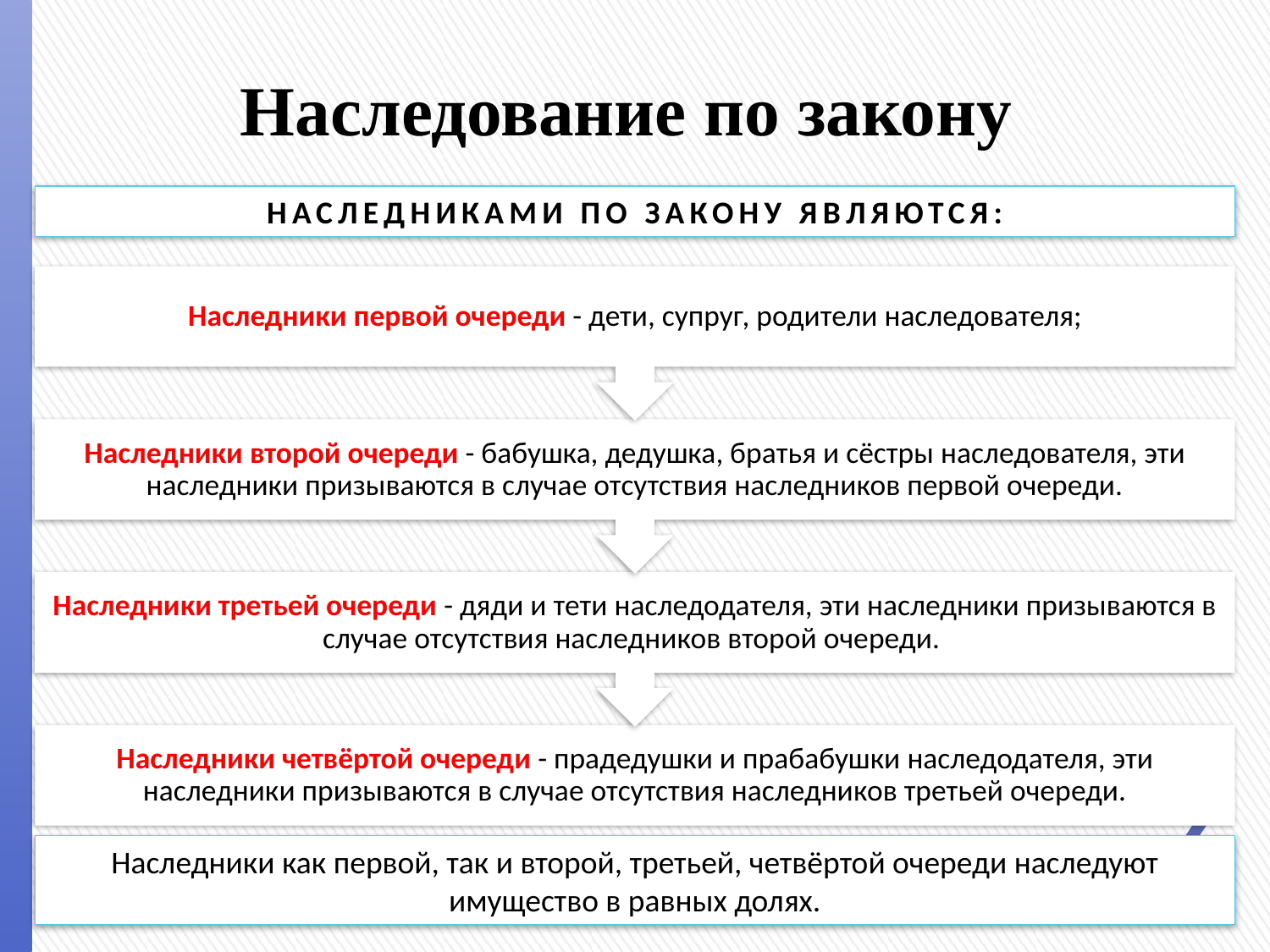

# Наследование по закону
НАСЛЕДНИКАМИ ПО ЗАКОНУ ЯВЛЯЮТСЯ:
Наследники четвёртой очереди - прадедушки и прабабушки наследодателя, эти наследники призываются в случае отсутствия наследников третьей очереди.
Наследники третьей очереди - дяди и тети наследодателя, эти наследники призываются в случае отсутствия наследников второй очереди.
Наследники второй очереди - бабушка, дедушка, братья и сёстры наследователя, эти наследники призываются в случае отсутствия наследников первой очереди.
Наследники первой очереди - дети, супруг, родители наследователя;
Наследники как первой, так и второй, третьей, четвёртой очереди наследуют имущество в равных долях.